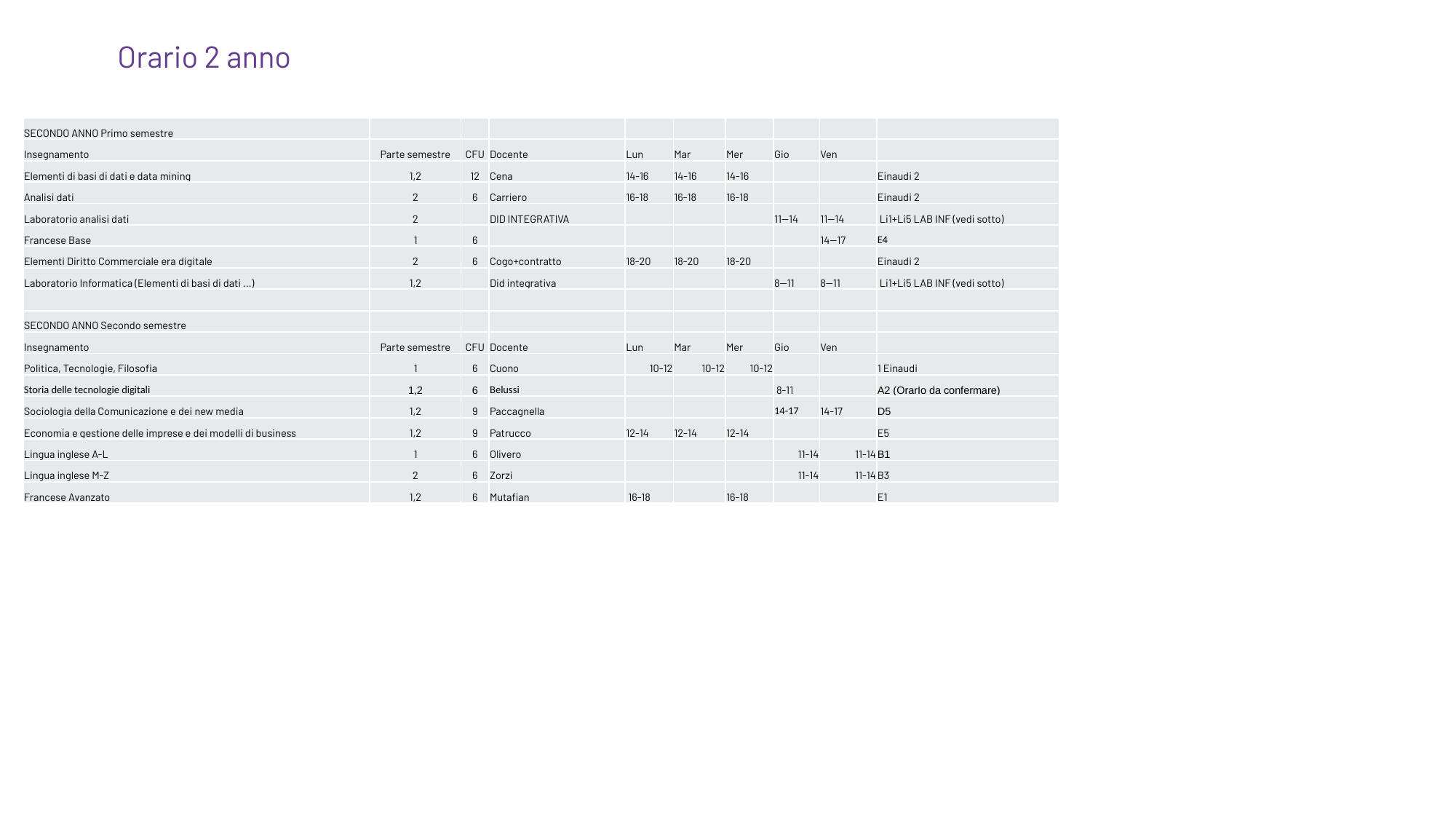

# Orario 2 anno
| SECONDO ANNO Primo semestre |  |  |  |  |  |  |  |  |  |
| --- | --- | --- | --- | --- | --- | --- | --- | --- | --- |
| Insegnamento | Parte semestre | CFU | Docente | Lun | Mar | Mer | Gio | Ven |  |
| Elementi di basi di dati e data mining | 1,2 | 12 | Cena | 14-16 | 14-16 | 14-16 |  |  | Einaudi 2 |
| Analisi dati | 2 | 6 | Carriero | 16-18 | 16-18 | 16-18 |  |  | Einaudi 2 |
| Laboratorio analisi dati | 2 |  | DID INTEGRATIVA |  |  |  | 11--14 | 11--14 | Li1+Li5 LAB INF (vedi sotto) |
| Francese Base | 1 | 6 |  |  |  |  |  | 14--17 | E4 |
| Elementi Diritto Commerciale era digitale | 2 | 6 | Cogo+contratto | 18-20 | 18-20 | 18-20 |  |  | Einaudi 2 |
| Laboratorio Informatica (Elementi di basi di dati …) | 1,2 |  | Did integrativa |  |  |  | 8--11 | 8--11 | Li1+Li5 LAB INF (vedi sotto) |
|  |  |  |  |  |  |  |  |  |  |
| SECONDO ANNO Secondo semestre |  |  |  |  |  |  |  |  |  |
| Insegnamento | Parte semestre | CFU | Docente | Lun | Mar | Mer | Gio | Ven |  |
| Politica, Tecnologie, Filosofia | 1 | 6 | Cuono | 10-12 | 10-12 | 10-12 |  |  | 1 Einaudi |
| Storia delle tecnologie digitali | 1,2 | 6 | Belussi |  |  |  | 8-11 |  | A2 (OrarIo da confermare) |
| Sociologia della Comunicazione e dei new media | 1,2 | 9 | Paccagnella |  |  |  | 14-17 | 14-17 | D5 |
| Economia e gestione delle imprese e dei modelli di business | 1,2 | 9 | Patrucco | 12-14 | 12-14 | 12-14 |  |  | E5 |
| Lingua inglese A-L | 1 | 6 | Olivero |  |  |  | 11-14 | 11-14 | B1 |
| Lingua inglese M-Z | 2 | 6 | Zorzi |  |  |  | 11-14 | 11-14 | B3 |
| Francese Avanzato | 1,2 | 6 | Mutafian | 16-18 |  | 16-18 |  |  | E1 |